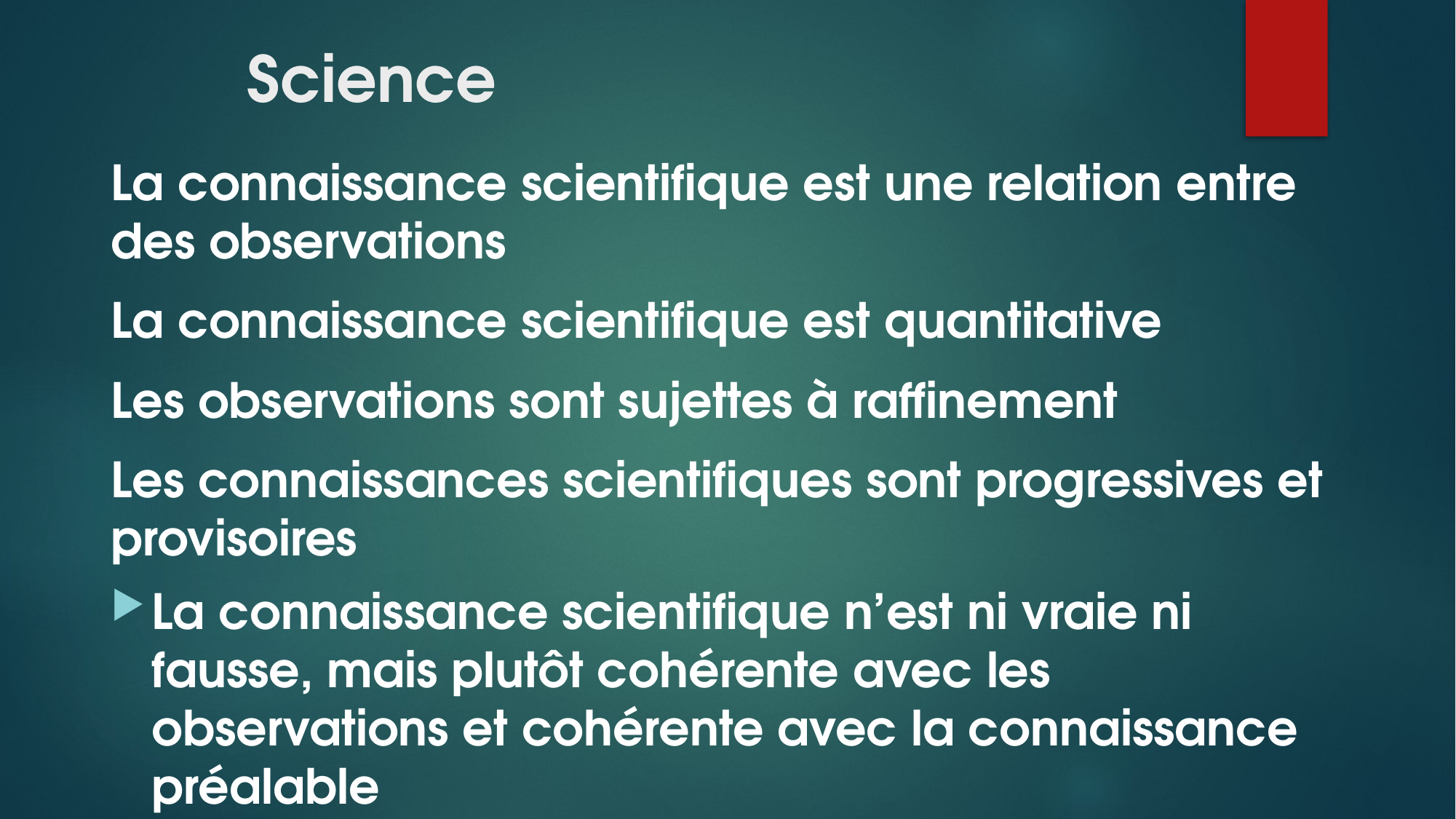

# Science
La connaissance scientifique est une relation entre des observations
La connaissance scientifique est quantitative
Les observations sont sujettes à raffinement
Les connaissances scientifiques sont progressives et provisoires
La connaissance scientifique n’est ni vraie ni fausse, mais plutôt cohérente avec les observations et cohérente avec la connaissance préalable